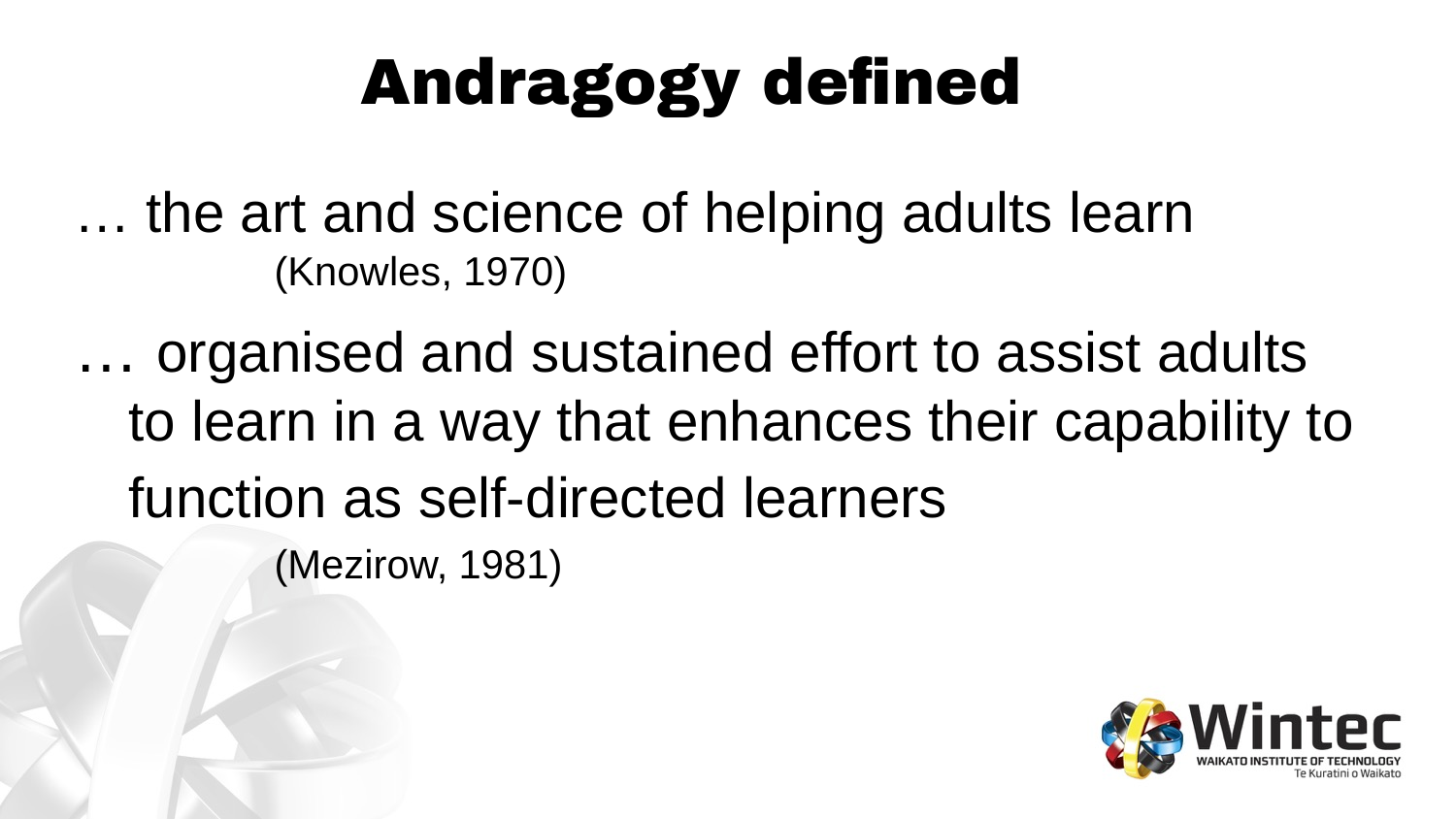

# Andragogy defined
… the art and science of helping adults learn 		(Knowles, 1970)
… organised and sustained effort to assist adults to learn in a way that enhances their capability to function as self-directed learners
		(Mezirow, 1981)